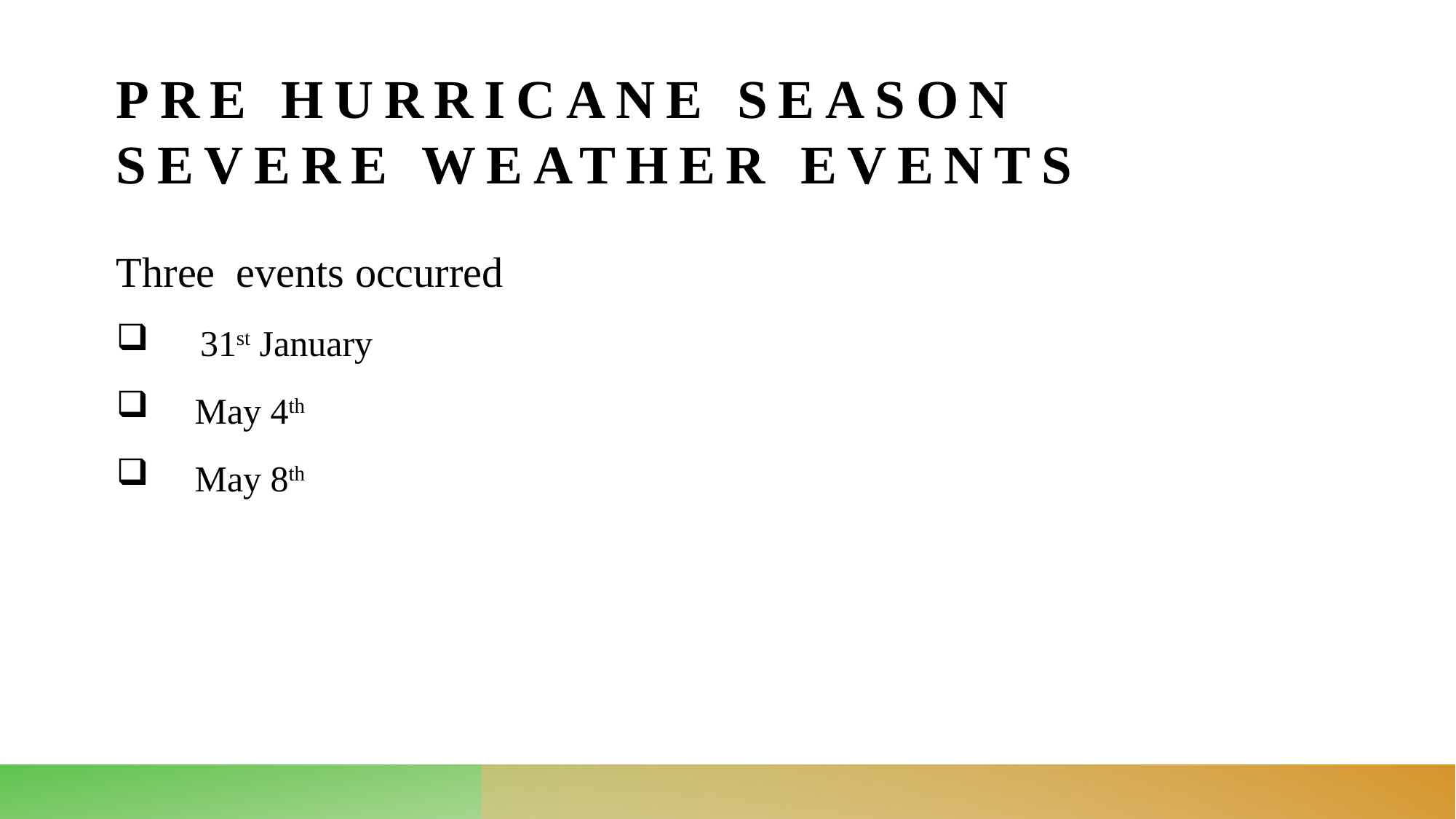

# Pre hurricane season severe weather events
Three  events occurred
     31st January
     May 4th
     May 8th